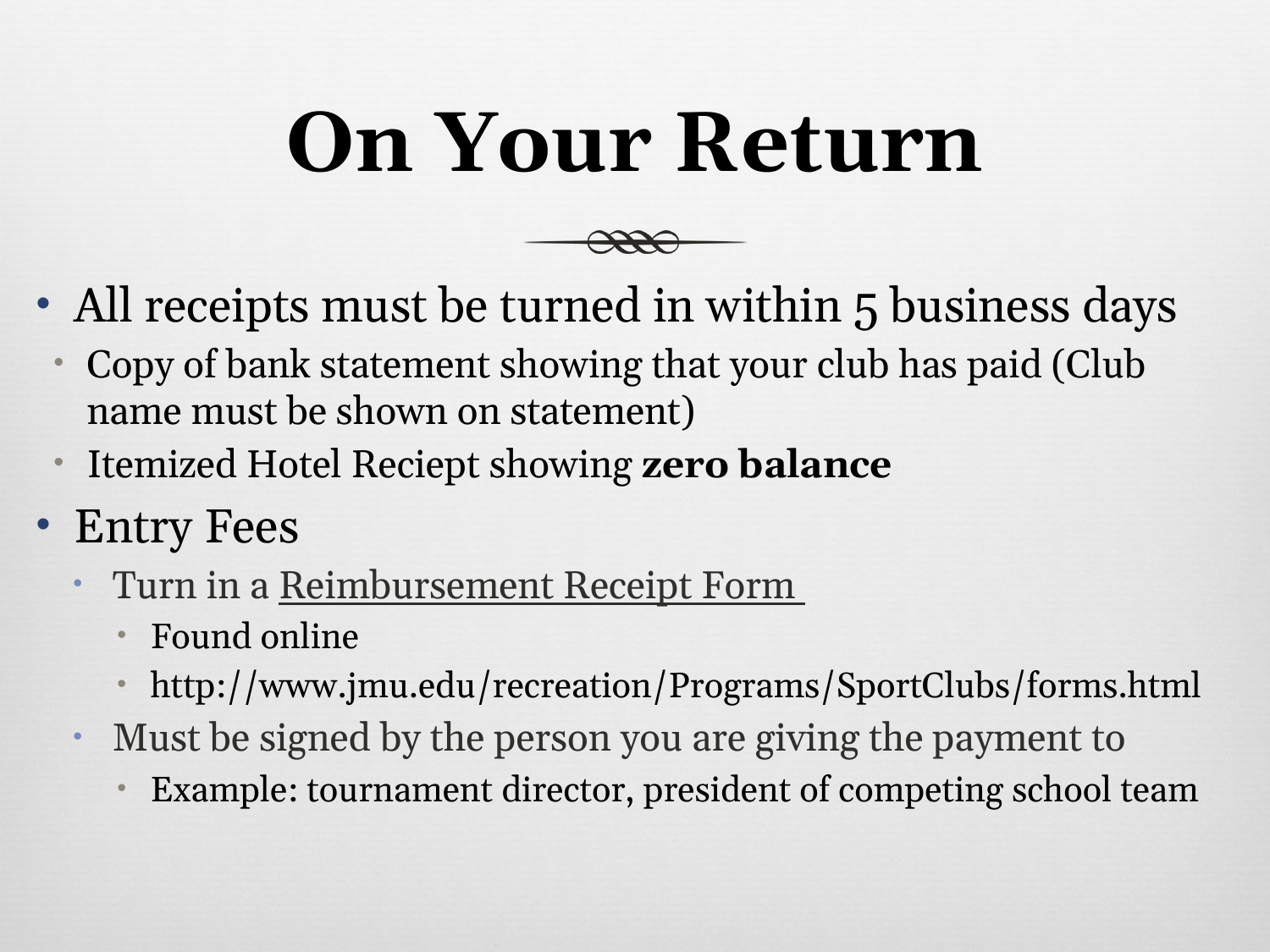

# On Your Return
All receipts must be turned in within 5 business days
Copy of bank statement showing that your club has paid (Club name must be shown on statement)
Itemized Hotel Reciept showing zero balance
Entry Fees
Turn in a Reimbursement Receipt Form
Found online
http://www.jmu.edu/recreation/Programs/SportClubs/forms.html
Must be signed by the person you are giving the payment to
Example: tournament director, president of competing school team